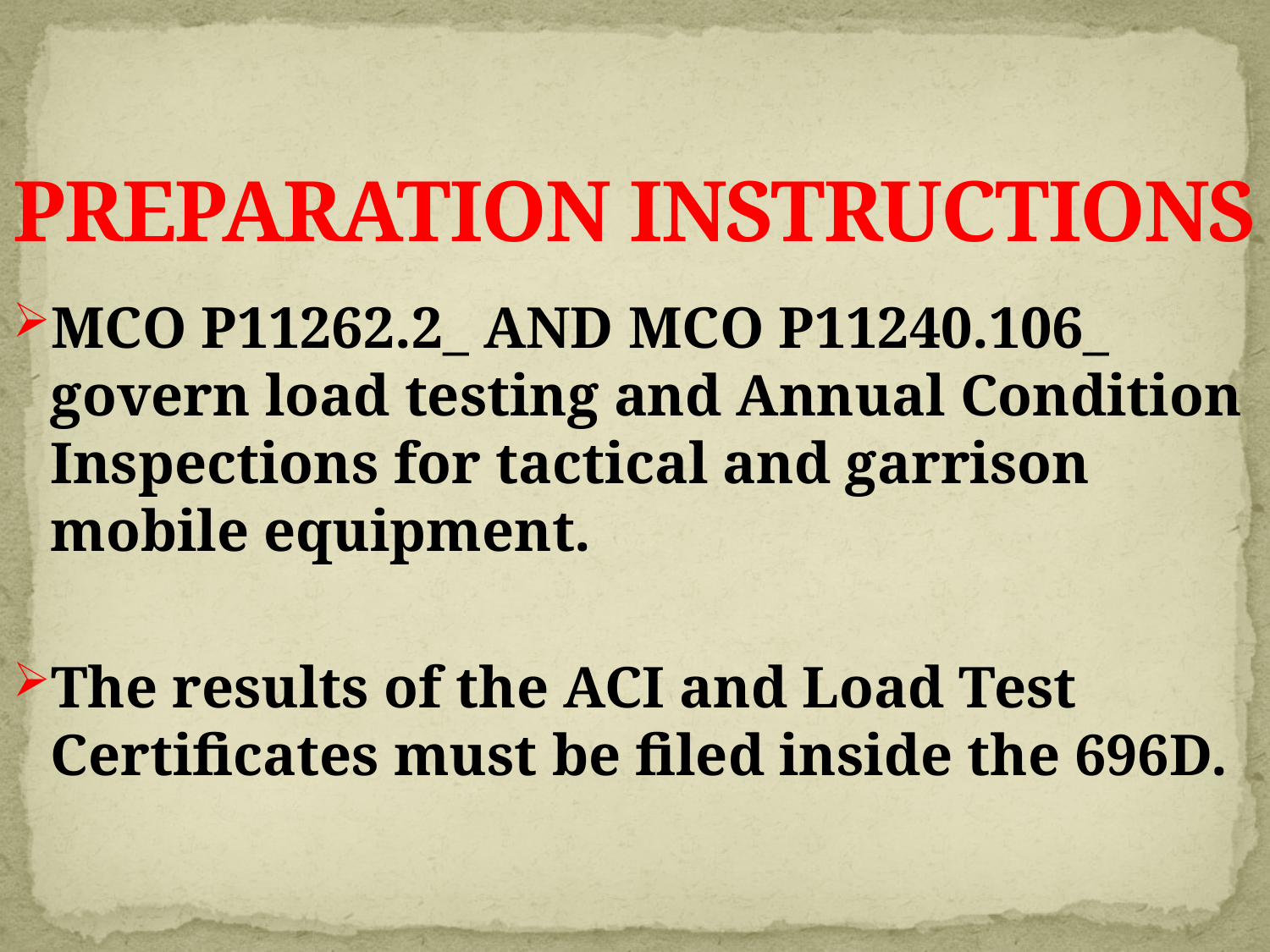

# PREPARATION INSTRUCTIONS
MCO P11262.2_ AND MCO P11240.106_ govern load testing and Annual Condition Inspections for tactical and garrison mobile equipment.

The results of the ACI and Load Test Certificates must be filed inside the 696D.